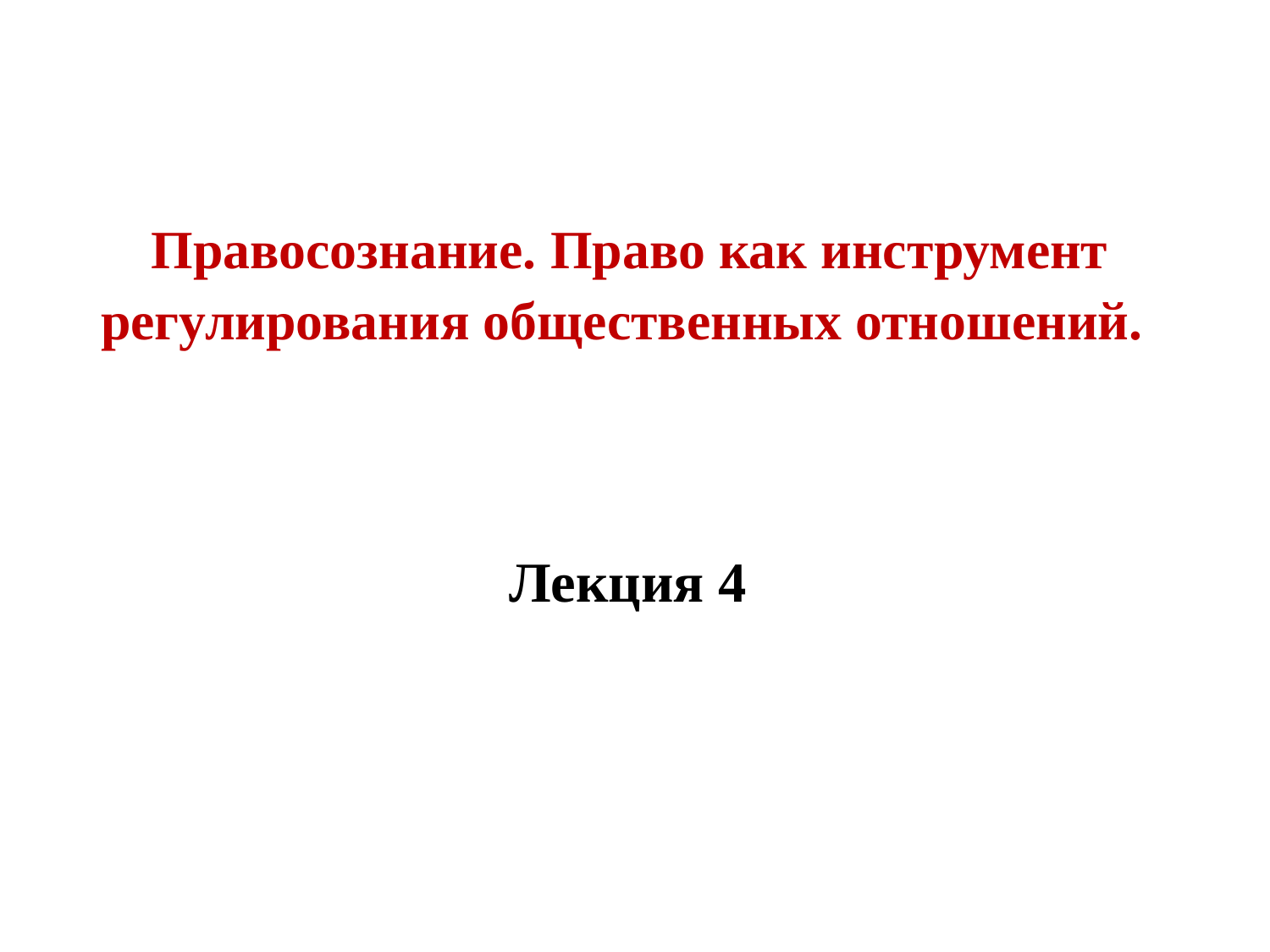

# Правосознание. Право как инструмент регулирования общественных отношений.
Лекция 4